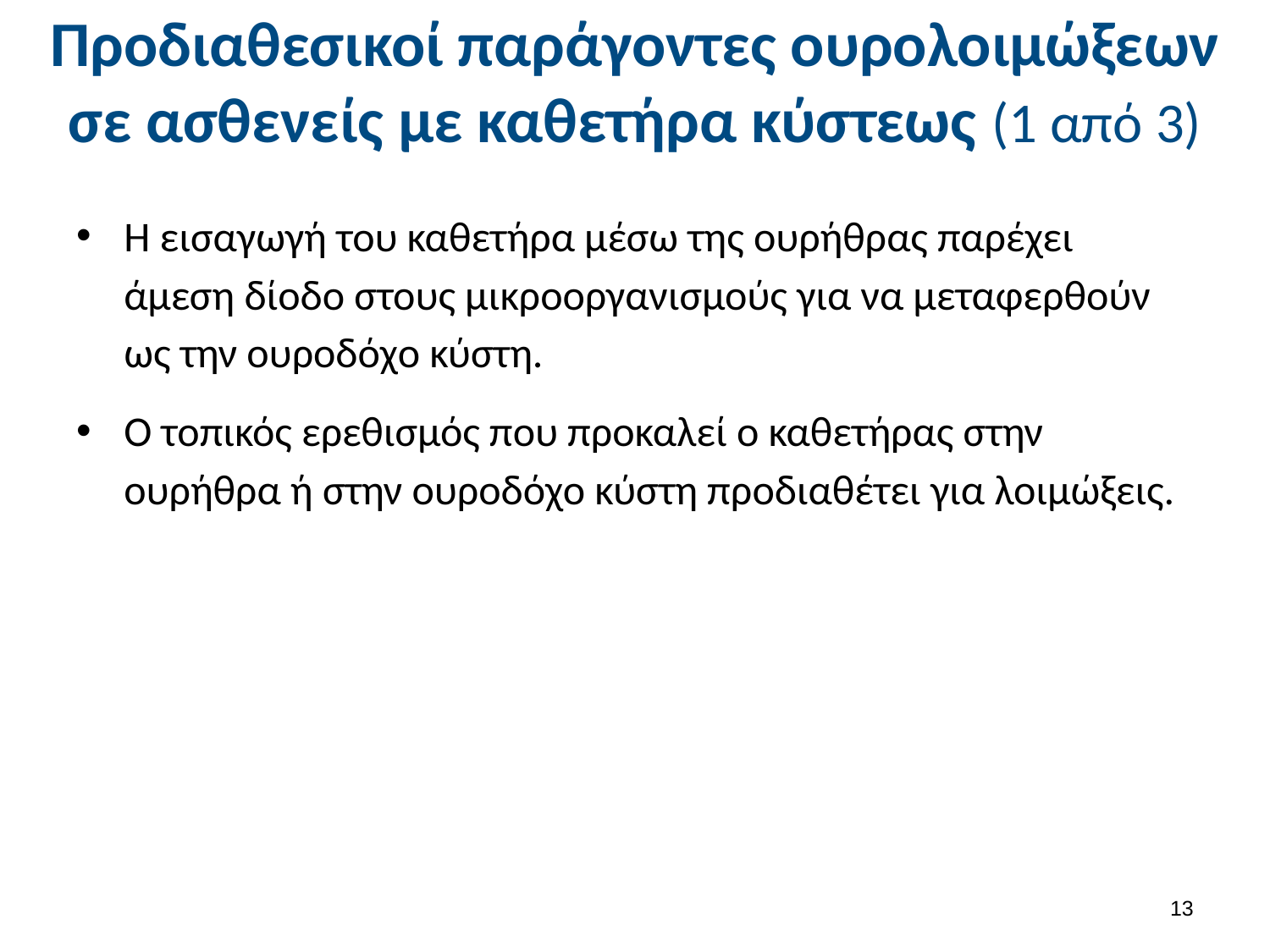

# Προδιαθεσικοί παράγοντες ουρολοιμώξεων σε ασθενείς με καθετήρα κύστεως (1 από 3)
Η εισαγωγή του καθετήρα μέσω της ουρήθρας παρέχει άμεση δίοδο στους μικροοργανισμούς για να μεταφερθούν ως την ουροδόχο κύστη.
Ο τοπικός ερεθισμός που προκαλεί ο καθετήρας στην ουρήθρα ή στην ουροδόχο κύστη προδιαθέτει για λοιμώξεις.
13